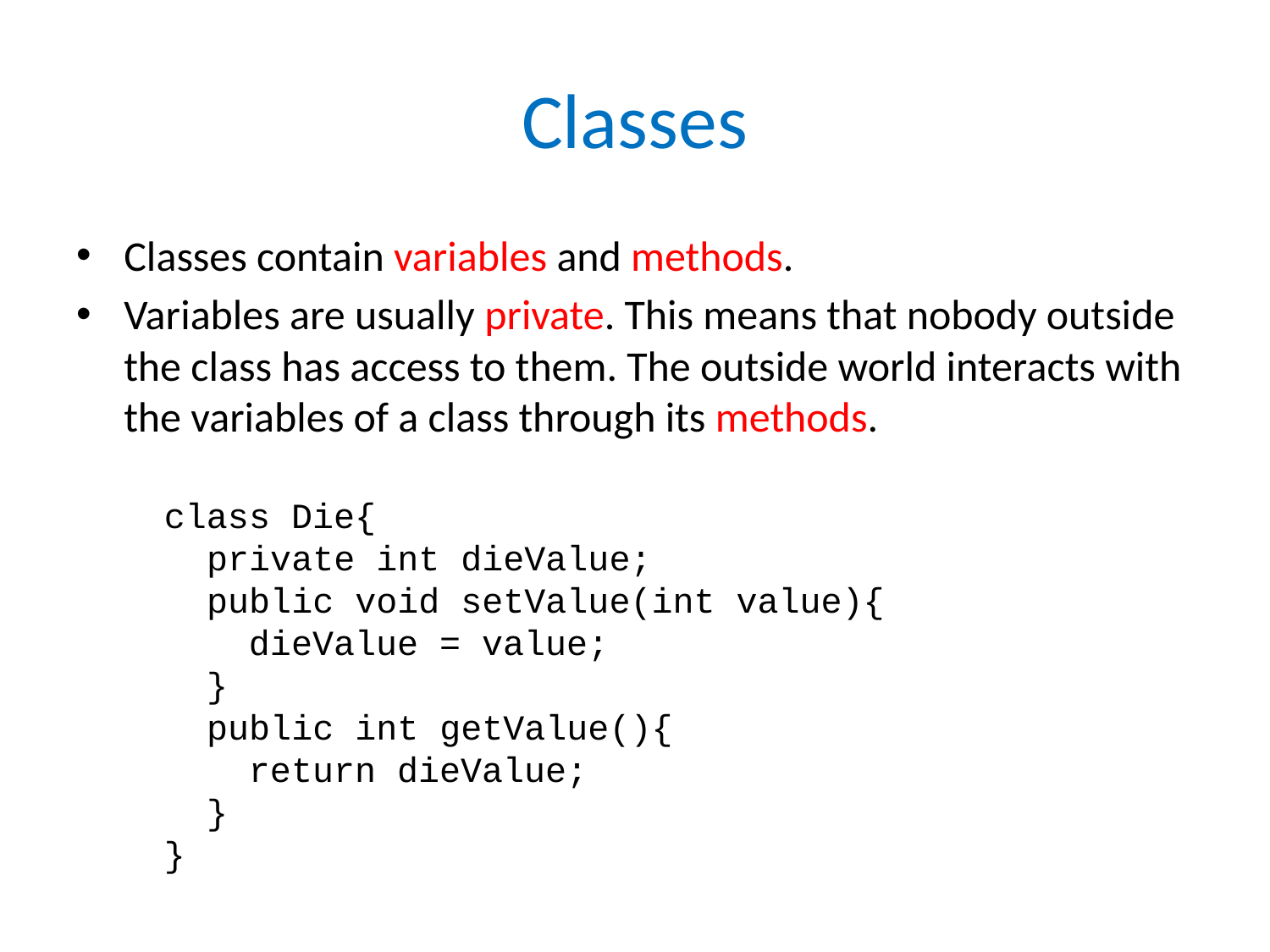

# Classes
Classes contain variables and methods.
Variables are usually private. This means that nobody outside the class has access to them. The outside world interacts with the variables of a class through its methods.
class Die{
  private int dieValue;
  public void setValue(int value){
    dieValue = value;
  }
  public int getValue(){
    return dieValue;
  }
}